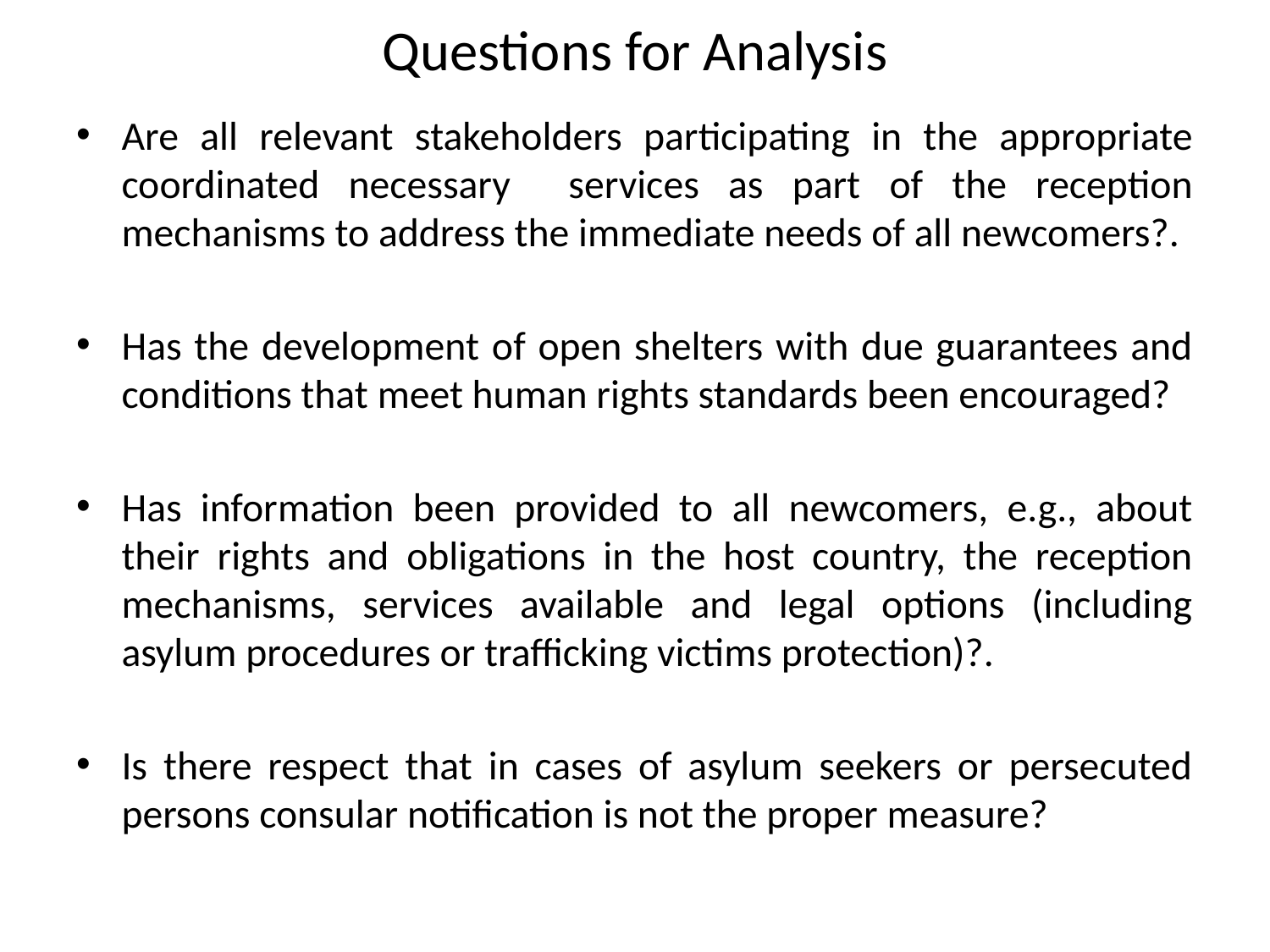

# Questions for Analysis
Are all relevant stakeholders participating in the appropriate coordinated necessary  services as part of the reception mechanisms to address the immediate needs of all newcomers?.

Has the development of open shelters with due guarantees and conditions that meet human rights standards been encouraged?

Has information been provided to all newcomers, e.g., about their rights and obligations in the host country, the reception mechanisms, services available and legal options (including asylum procedures or trafficking victims protection)?.

Is there respect that in cases of asylum seekers or persecuted persons consular notification is not the proper measure?